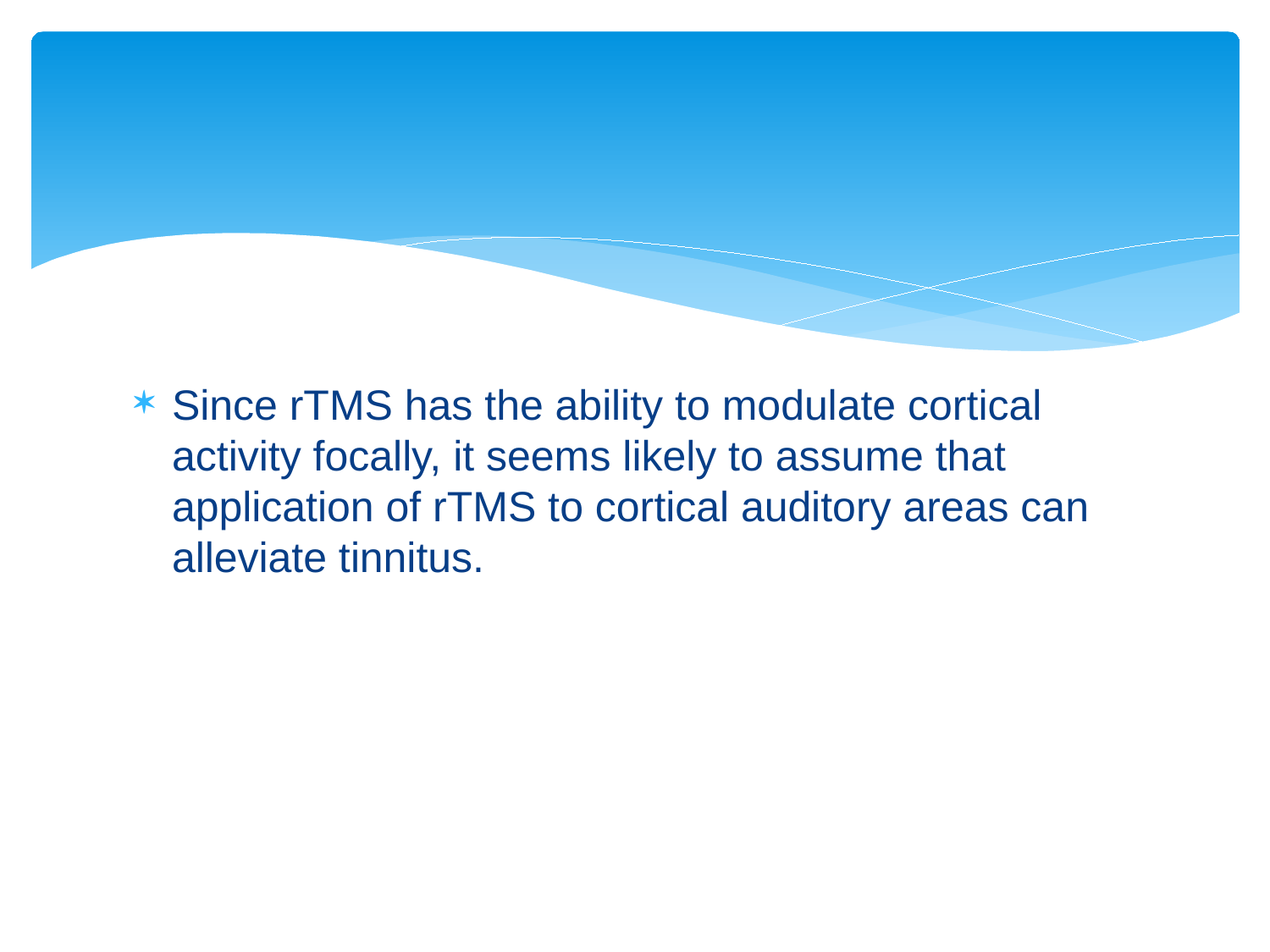

#
Since rTMS has the ability to modulate cortical activity focally, it seems likely to assume that application of rTMS to cortical auditory areas can alleviate tinnitus.